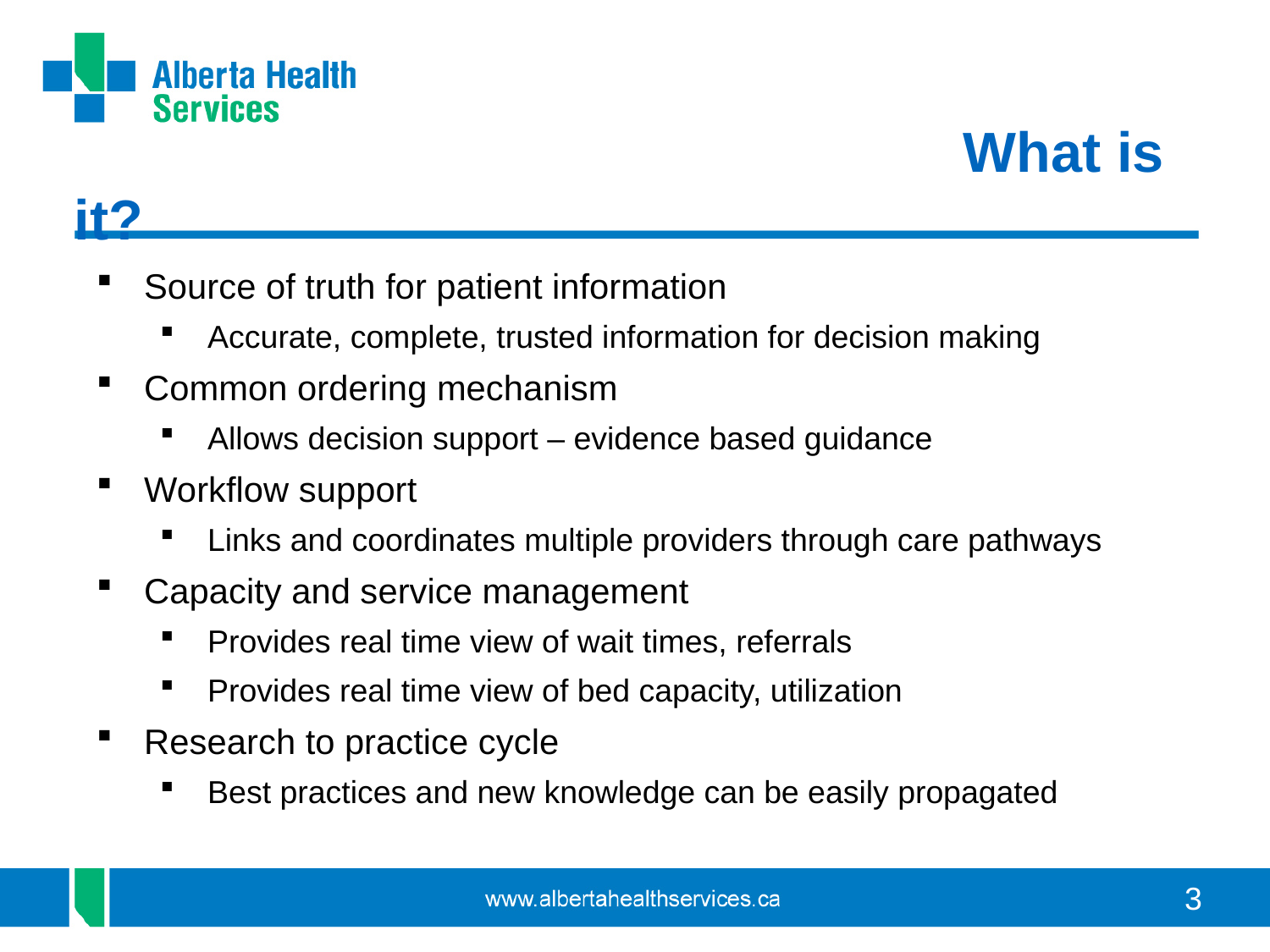

# What is it?
Source of truth for patient information
Accurate, complete, trusted information for decision making
Common ordering mechanism
Allows decision support – evidence based guidance
Workflow support
Links and coordinates multiple providers through care pathways
Capacity and service management
Provides real time view of wait times, referrals
Provides real time view of bed capacity, utilization
Research to practice cycle
Best practices and new knowledge can be easily propagated